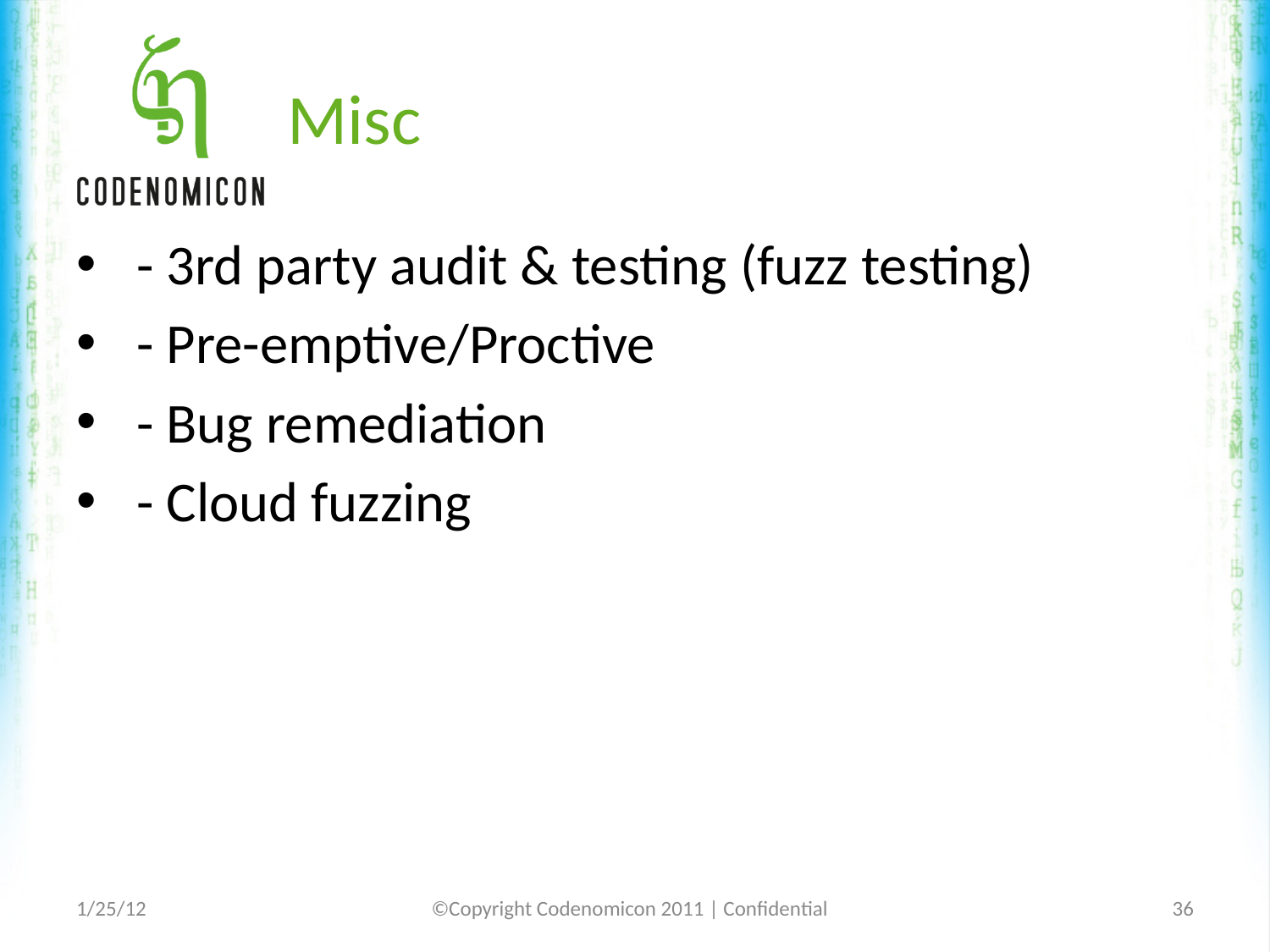

# Misc
 - 3rd party audit & testing (fuzz testing)
 - Pre-emptive/Proctive
 - Bug remediation
 - Cloud fuzzing

1/25/12
©Copyright Codenomicon 2011 | Confidential
36